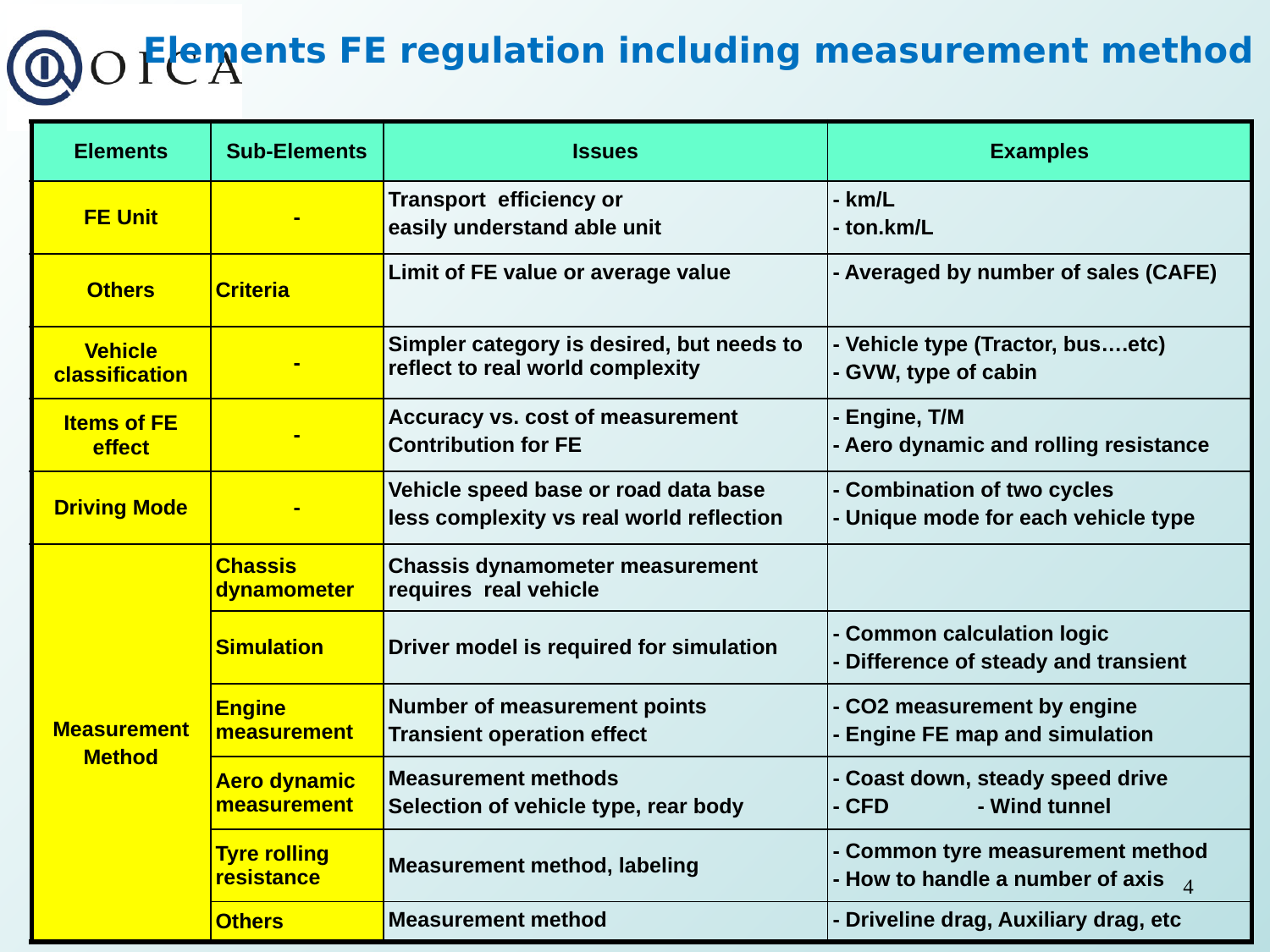

# Elements FE regulation including measurement method
| Elements | Sub-Elements | Issues | Examples |
| --- | --- | --- | --- |
| FE Unit | - | Transport efficiency or easily understand able unit | - km/L - ton.km/L |
| Others | Criteria | Limit of FE value or average value | - Averaged by number of sales (CAFE) |
| Vehicle classification | - | Simpler category is desired, but needs to reflect to real world complexity | - Vehicle type (Tractor, bus….etc) - GVW, type of cabin |
| Items of FE effect | - | Accuracy vs. cost of measurement Contribution for FE | - Engine, T/M - Aero dynamic and rolling resistance |
| Driving Mode | - | Vehicle speed base or road data base less complexity vs real world reflection | - Combination of two cycles - Unique mode for each vehicle type |
| Measurement Method | Chassis dynamometer | Chassis dynamometer measurement requires real vehicle |  |
|  | Simulation | Driver model is required for simulation | - Common calculation logic - Difference of steady and transient |
|  | Engine measurement | Number of measurement points Transient operation effect | - CO2 measurement by engine - Engine FE map and simulation |
|  | Aero dynamic measurement | Measurement methods Selection of vehicle type, rear body | - Coast down, steady speed drive - CFD - Wind tunnel |
|  | Tyre rolling resistance | Measurement method, labeling | - Common tyre measurement method - How to handle a number of axis |
|  | Others | Measurement method | - Driveline drag, Auxiliary drag, etc |
4